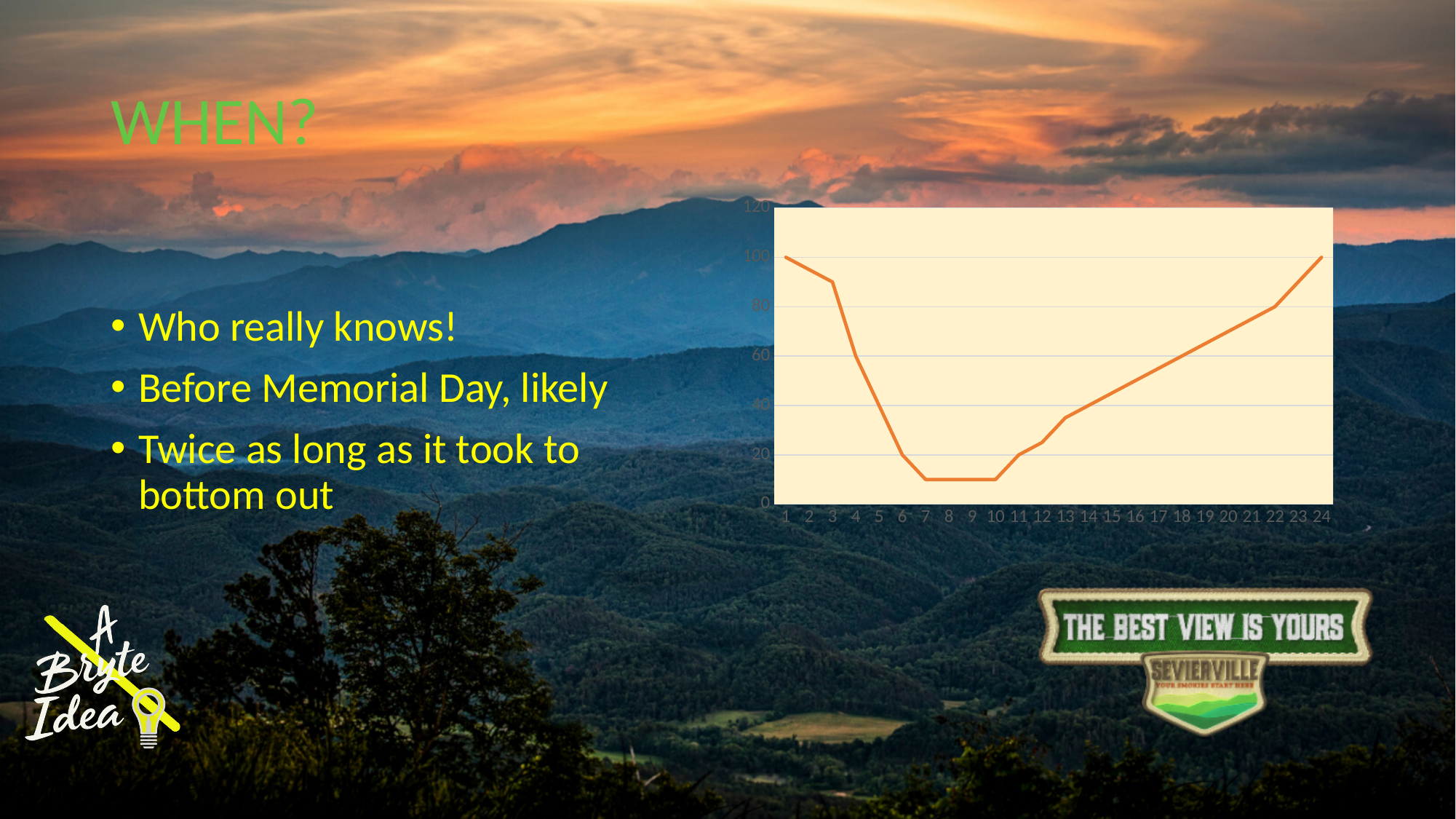

# WHEN?

### Chart

| Category |  |
|---|---|

Who really knows!
Before Memorial Day, likely
Twice as long as it took to bottom out